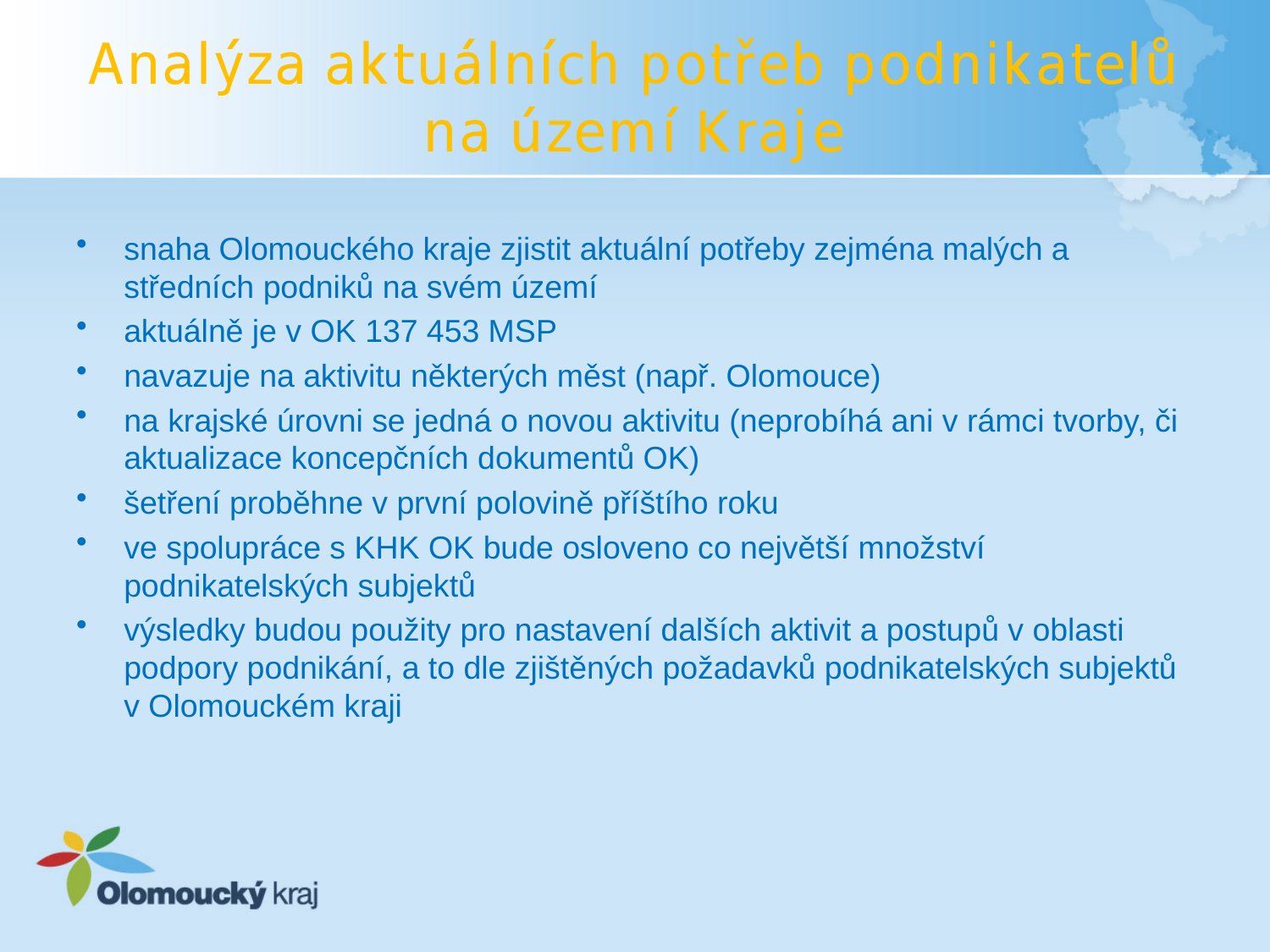

# Analýza aktuálních potřeb podnikatelů na území Kraje
snaha Olomouckého kraje zjistit aktuální potřeby zejména malých a středních podniků na svém území
aktuálně je v OK 137 453 MSP
navazuje na aktivitu některých měst (např. Olomouce)
na krajské úrovni se jedná o novou aktivitu (neprobíhá ani v rámci tvorby, či aktualizace koncepčních dokumentů OK)
šetření proběhne v první polovině příštího roku
ve spolupráce s KHK OK bude osloveno co největší množství podnikatelských subjektů
výsledky budou použity pro nastavení dalších aktivit a postupů v oblasti podpory podnikání, a to dle zjištěných požadavků podnikatelských subjektů v Olomouckém kraji